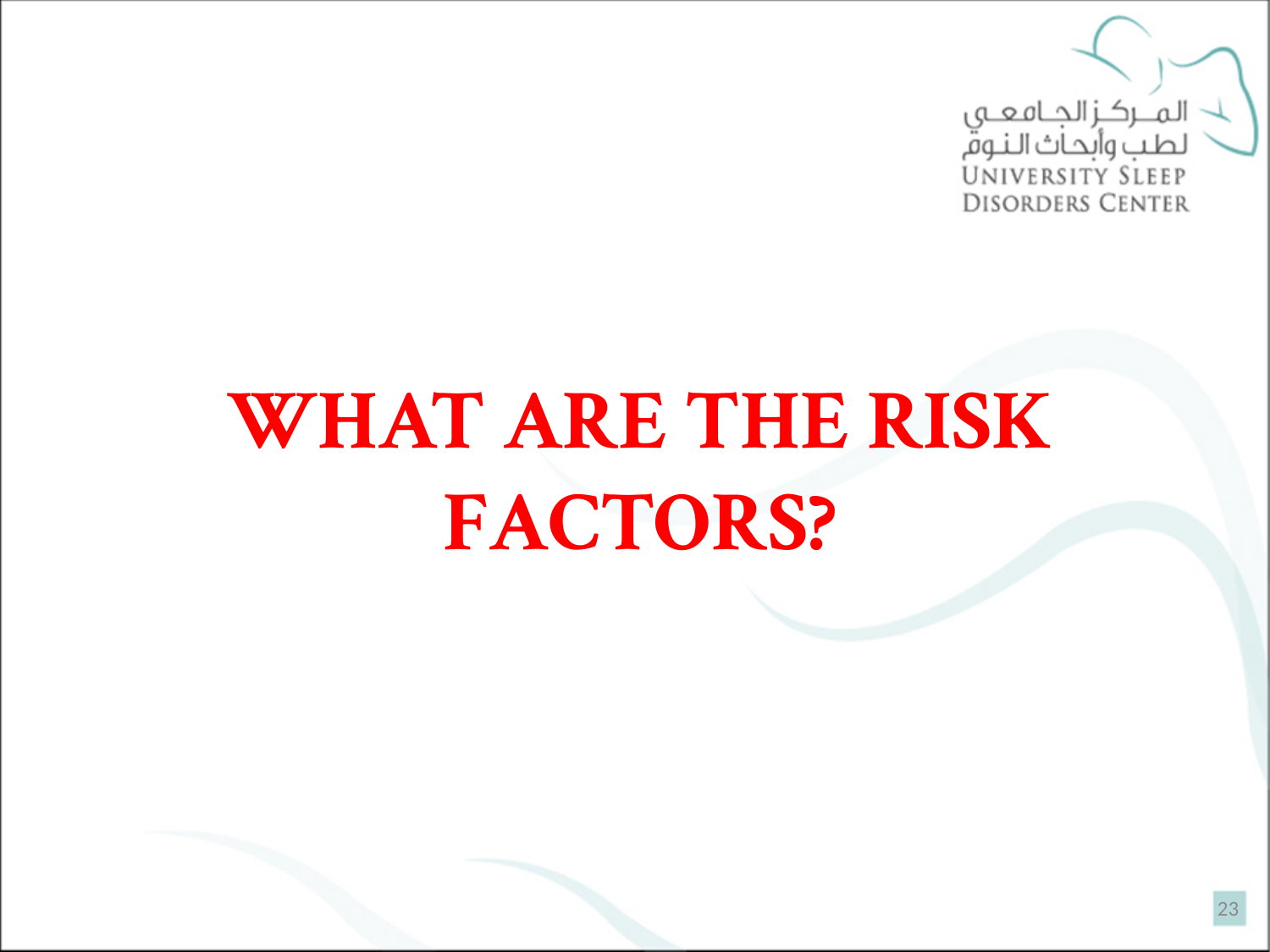

# What are the Risk Factors?
23